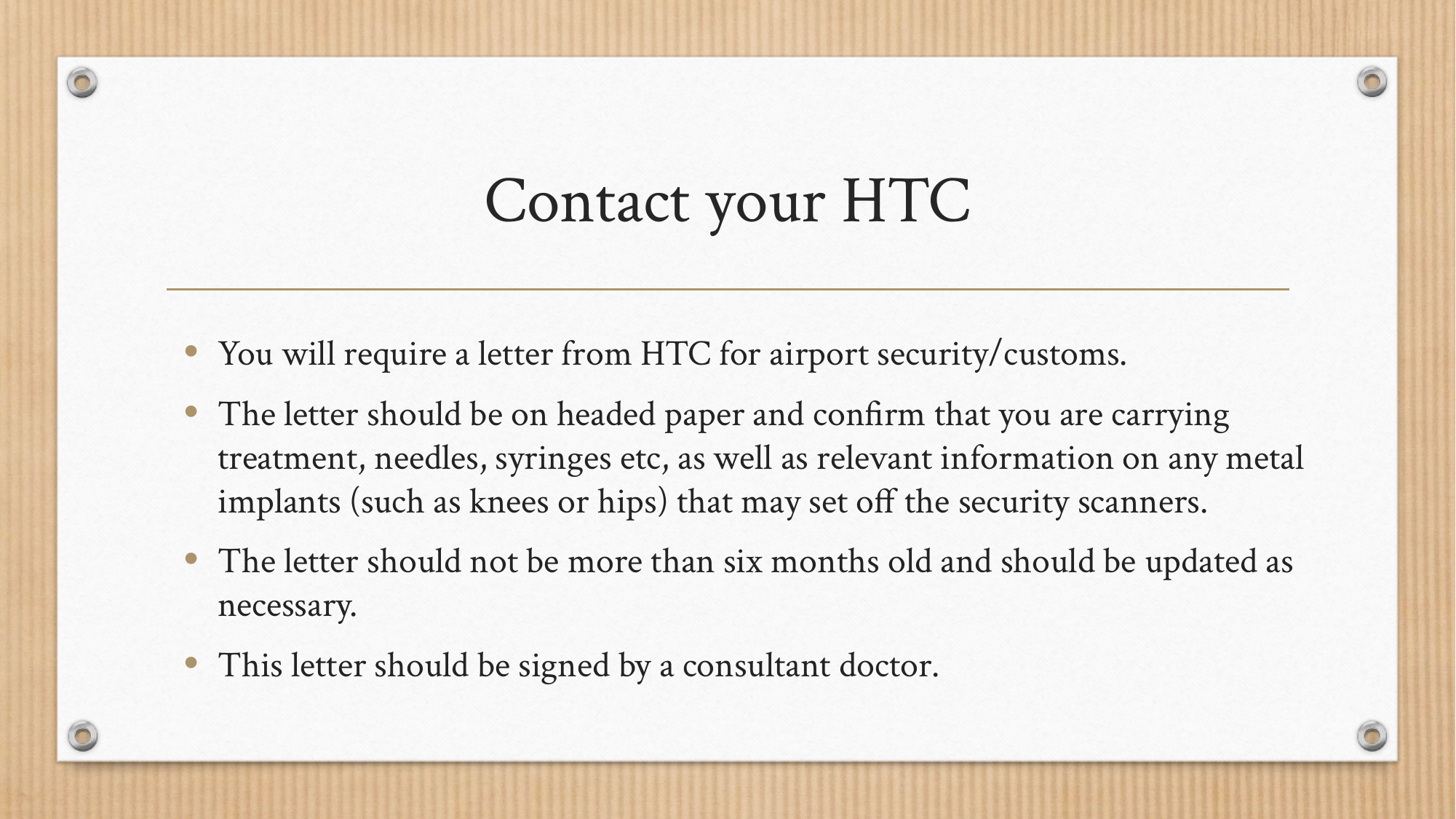

# Contact your HTC

You will require a letter from HTC for airport security/customs.
The letter should be on headed paper and confirm that you are carrying treatment, needles, syringes etc, as well as relevant information on any metal implants (such as knees or hips) that may set off the security scanners.
The letter should not be more than six months old and should be updated as necessary.
This letter should be signed by a consultant doctor.